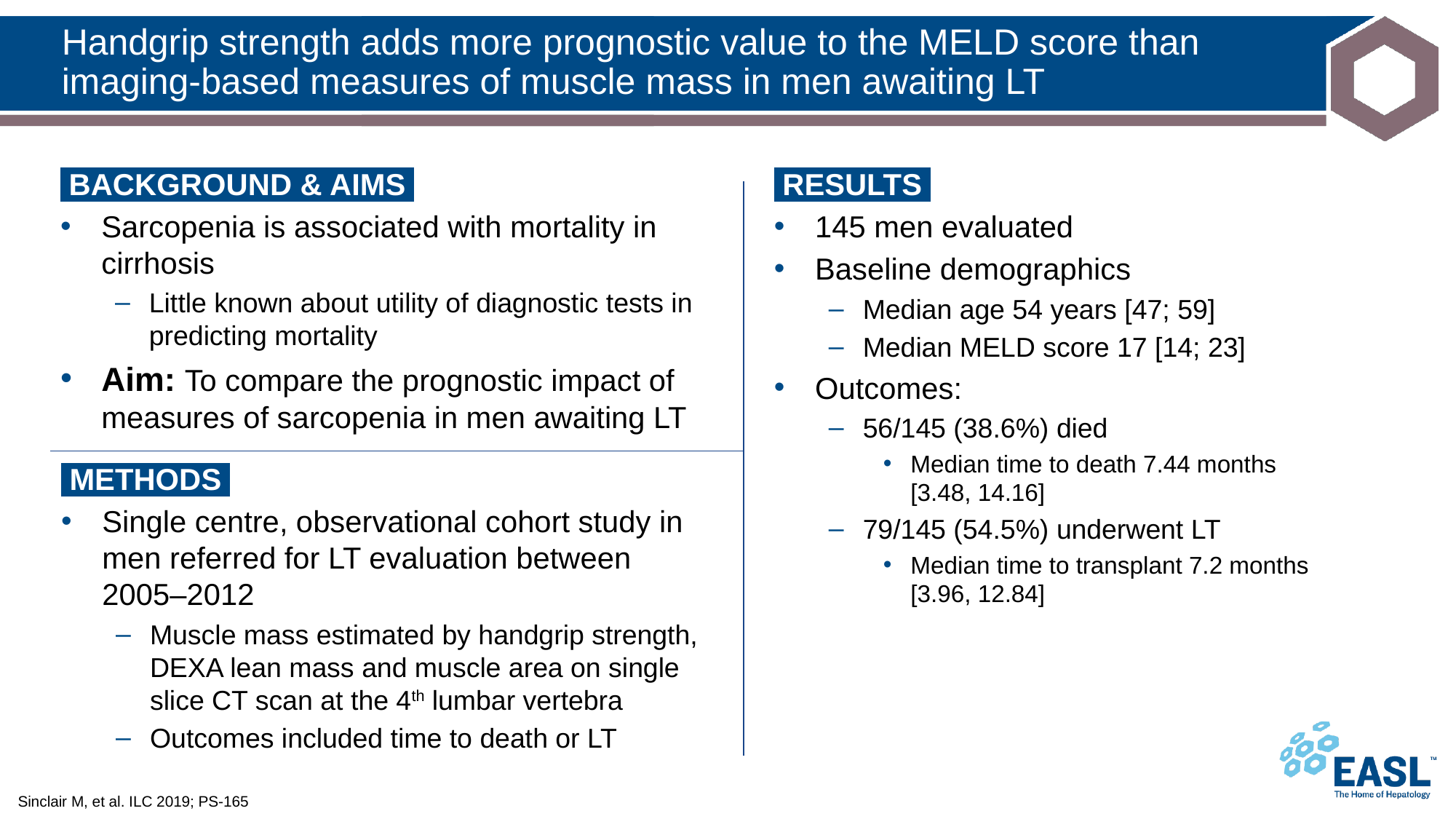

# Handgrip strength adds more prognostic value to the MELD score than imaging-based measures of muscle mass in men awaiting LT
 BACKGROUND & AIMS ​
Sarcopenia is associated with mortality in cirrhosis
Little known about utility of diagnostic tests in predicting mortality
Aim: To compare the prognostic impact of measures of sarcopenia in men awaiting LT
 RESULTS ​
145 men evaluated
Baseline demographics
Median age 54 years [47; 59]
Median MELD score 17 [14; 23]
Outcomes:
56/145 (38.6%) died
Median time to death 7.44 months
[3.48, 14.16]
79/145 (54.5%) underwent LT
Median time to transplant 7.2 months
[3.96, 12.84]

 METHODS ​
Single centre, observational cohort study in men referred for LT evaluation between 2005–2012
Muscle mass estimated by handgrip strength, DEXA lean mass and muscle area on single slice CT scan at the 4th lumbar vertebra
Outcomes included time to death or LT
Sinclair M, et al. ILC 2019; PS-165